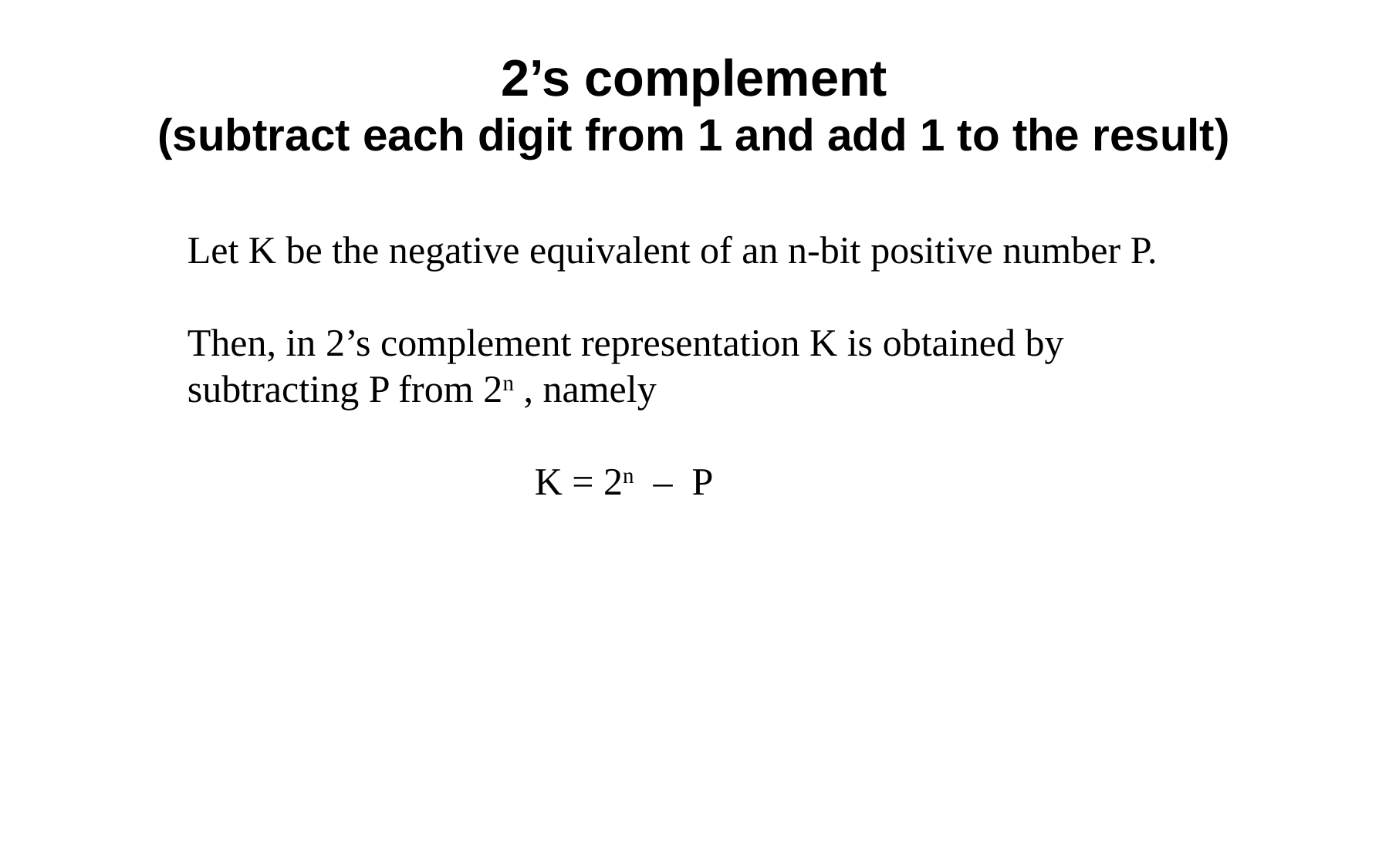

2’s complement
(subtract each digit from 1 and add 1 to the result)

Let K be the negative equivalent of an n-bit positive number P.

Then, in 2’s complement representation K is obtained by subtracting P from 2n , namely

			K = 2n  –  P